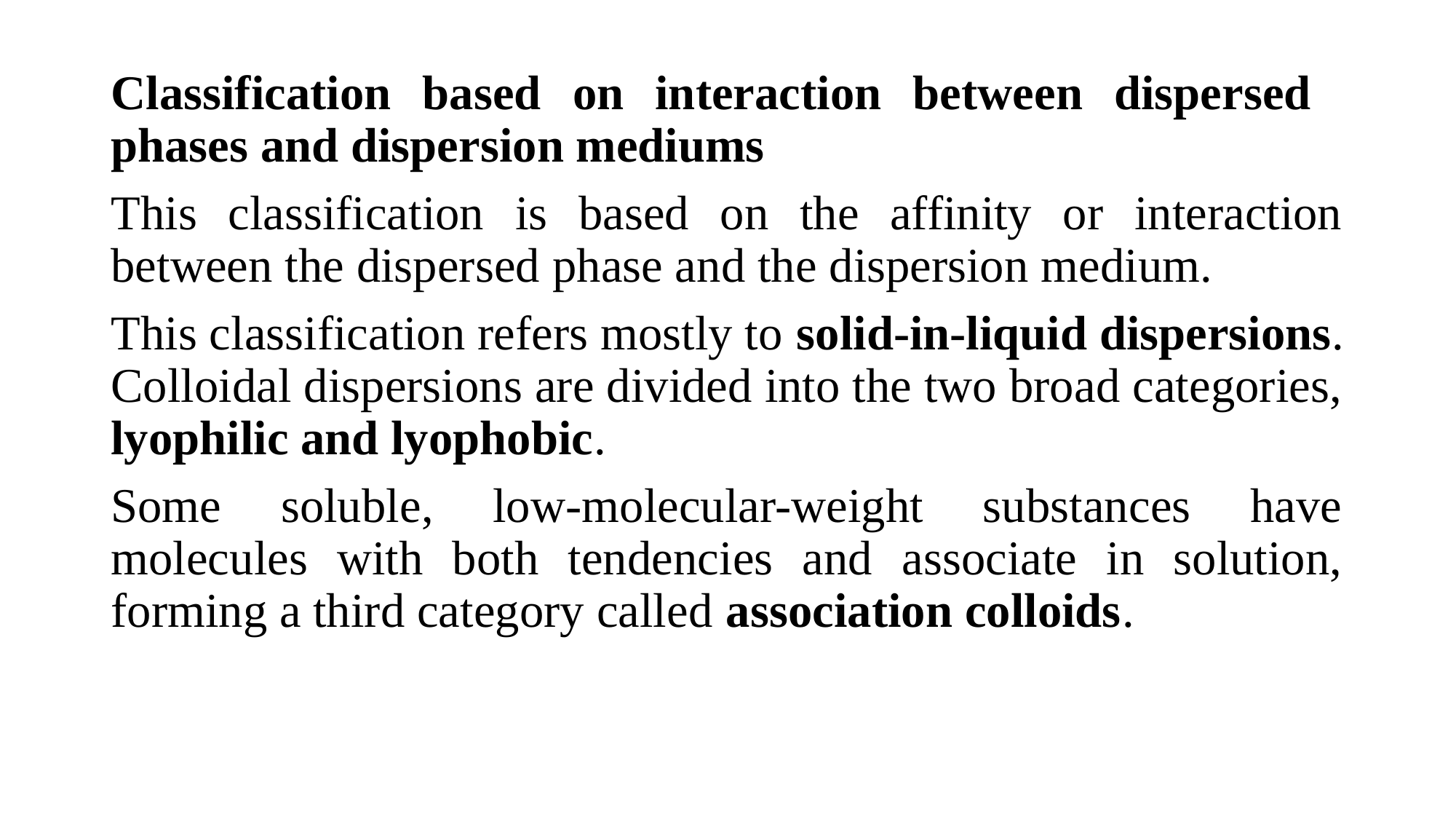

Classification based on interaction between dispersed  phases and dispersion mediums
This classification is based on the affinity or interaction between the dispersed phase and the dispersion medium.
This classification refers mostly to solid-in-liquid dispersions. Colloidal dispersions are divided into the two broad categories, lyophilic and lyophobic.
Some soluble, low-molecular-weight substances have molecules with both tendencies and associate in solution, forming a third category called association colloids.